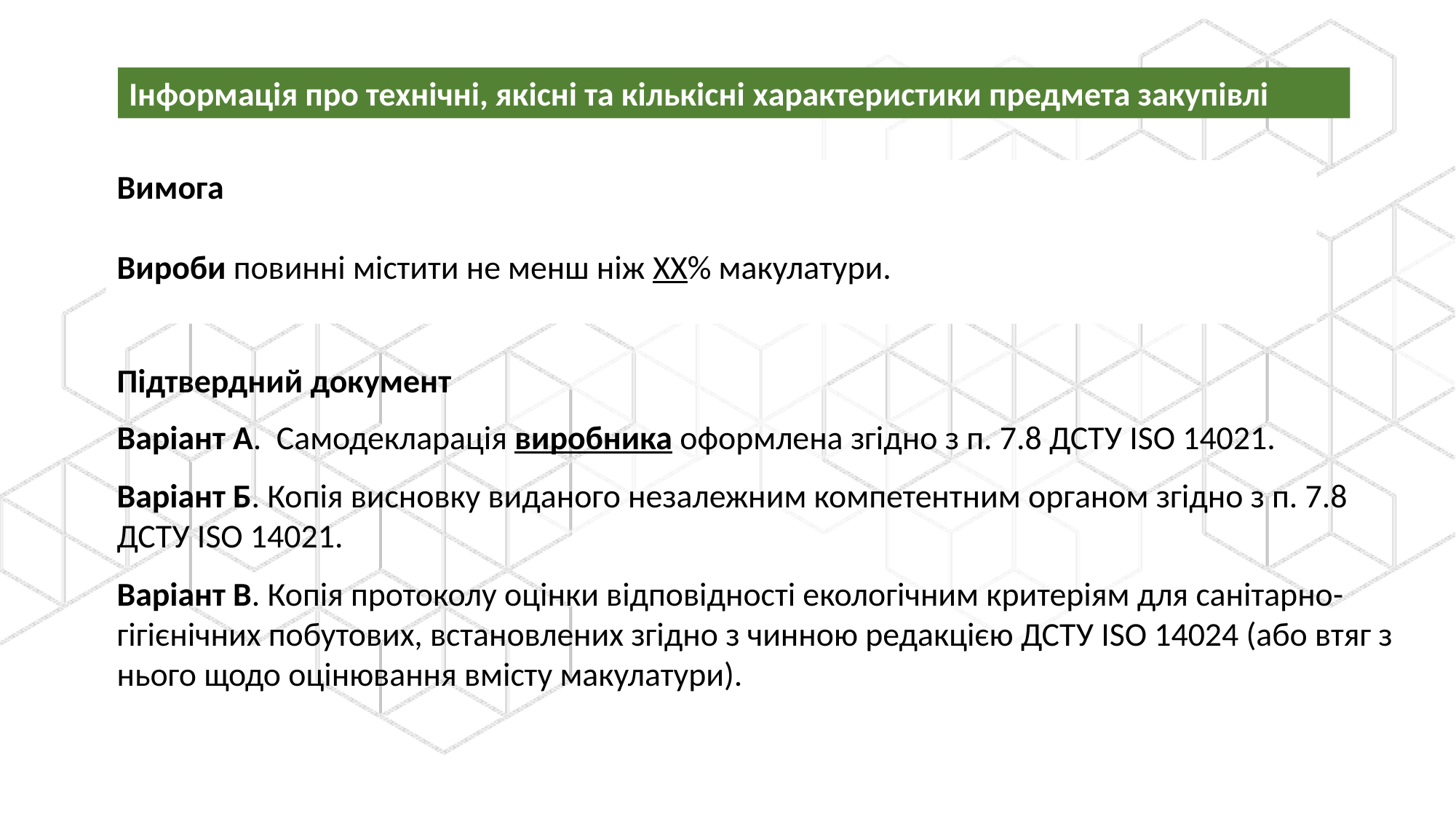

Інформація про технічні, якісні та кількісні характеристики предмета закупівлі
Вимога

Вироби повинні містити не менш ніж ХХ% макулатури.

Підтвердний документ
Варіант А.  Самодекларація виробника оформлена згідно з п. 7.8 ДСТУ ISO 14021.

Варіант Б. Копія висновку виданого незалежним компетентним органом згідно з п. 7.8 ДСТУ ISO 14021.

Варіант В. Копія протоколу оцінки відповідності екологічним критеріям для санітарно-гігієнічних побутових, встановлених згідно з чинною редакцією ДСТУ ISO 14024 (або втяг з нього щодо оцінювання вмісту макулатури).